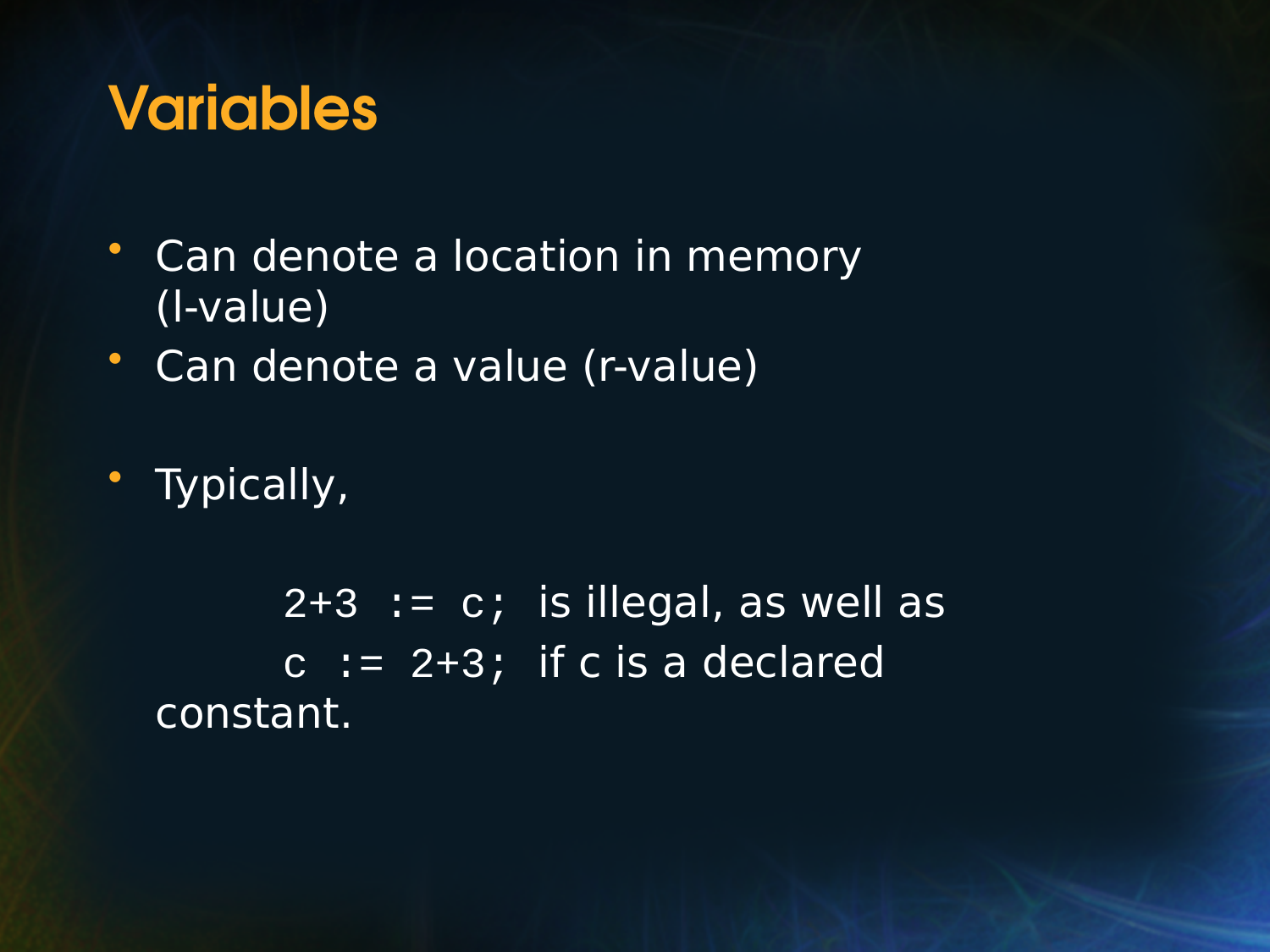

# Variables
Can denote a location in memory
(l-value)
Can denote a value (r-value)

Typically,

		2+3 := c;  is illegal, as well as
      	c := 2+3;  if c is a declared constant.